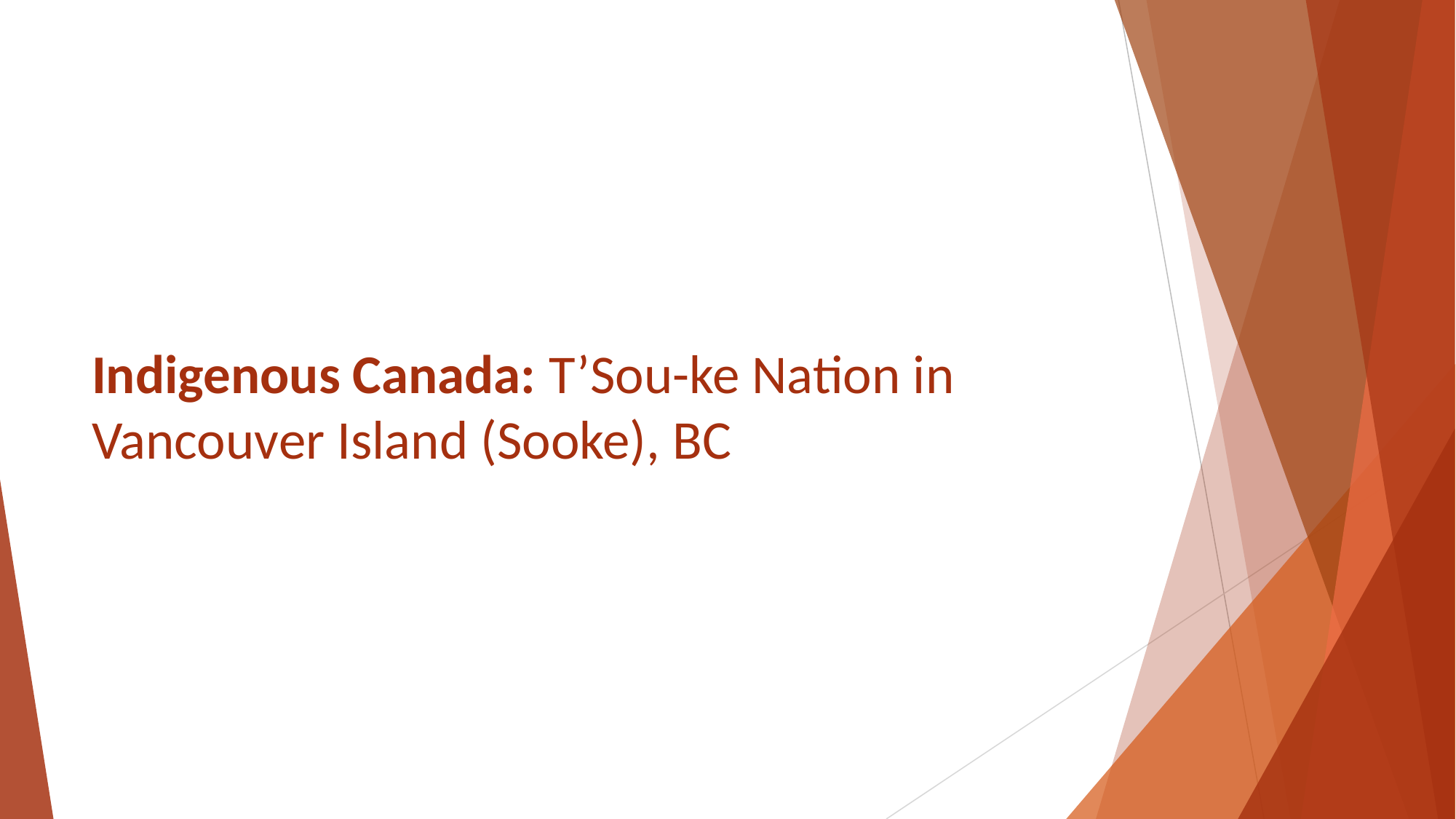

# Indigenous Canada: T’Sou-ke Nation in Vancouver Island (Sooke), BC